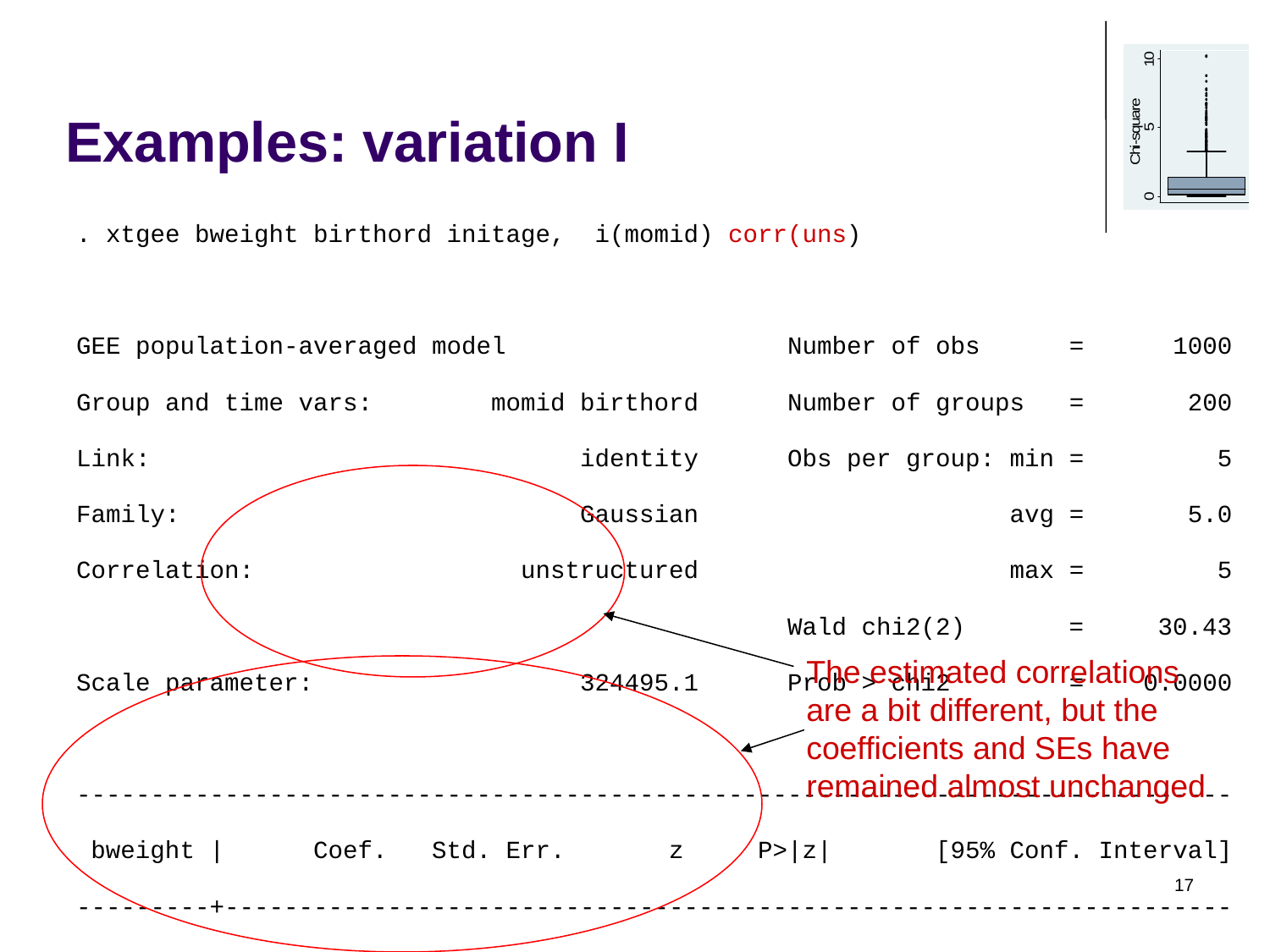

# Examples: variation I
. xtgee bweight birthord initage,  i(momid) corr(uns)

GEE population-averaged model                   Number of obs      =      1000
Group and time vars:        momid birthord      Number of groups   =       200
Link:                             identity      Obs per group: min =         5
Family:                           Gaussian                     avg =       5.0
Correlation:                  unstructured                     max =         5
                                                Wald chi2(2)       =     30.43
Scale parameter:                  324495.1      Prob > chi2        =    0.0000

------------------------------------------------------------------------------
 bweight |      Coef.   Std. Err.       z     P>|z|       [95% Conf. Interval]
---------+--------------------------------------------------------------------
birthord |   44.70366   9.935604      4.499   0.000       25.23023    64.17708
 initage |   28.07164    8.79559      3.192   0.001       10.83261    45.31068
   _cons |   2505.539   159.0359     15.755   0.000       2193.834    2817.243
------------------------------------------------------------------------------

. xtcorr
Estimated within-momid correlation matrix R:
        c1      c2      c3      c4      c5
r1  1.0000
r2  0.1905  1.0000
r3  0.2977  0.4714  1.0000
r4  0.2475  0.4326  0.6417  1.0000
r5  0.3641  0.3814  0.4286  0.4487  1.0000

The estimated correlations are a bit different, but the coefficients and SEs have remained almost unchanged

17